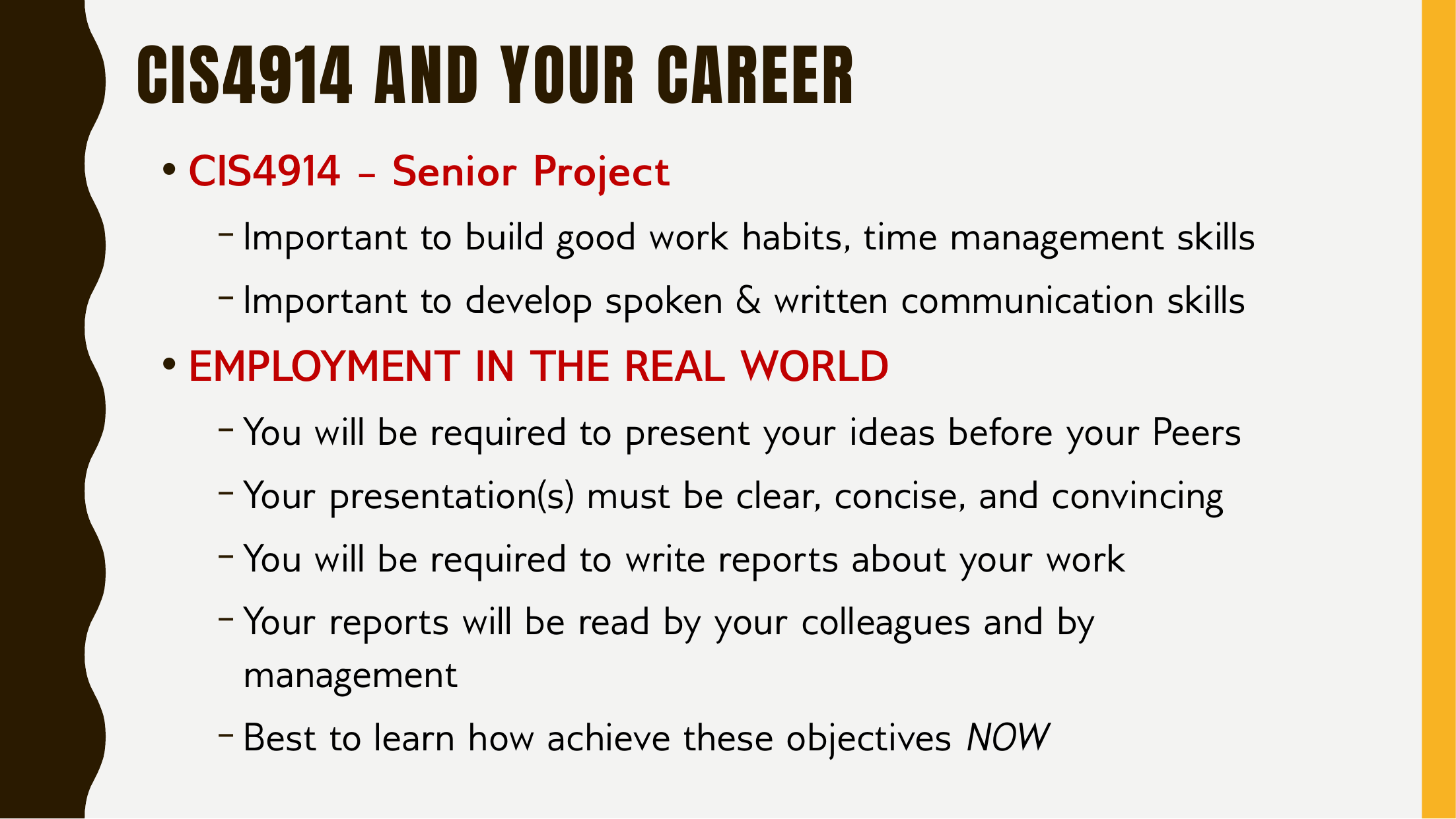

# CIS4914 and your career
CIS4914 – Senior Project
Important to build good work habits, time management skills
Important to develop spoken & written communication skills
EMPLOYMENT IN THE REAL WORLD
You will be required to present your ideas before your Peers
Your presentation(s) must be clear, concise, and convincing
You will be required to write reports about your work
Your reports will be read by your colleagues and by management
Best to learn how achieve these objectives NOW